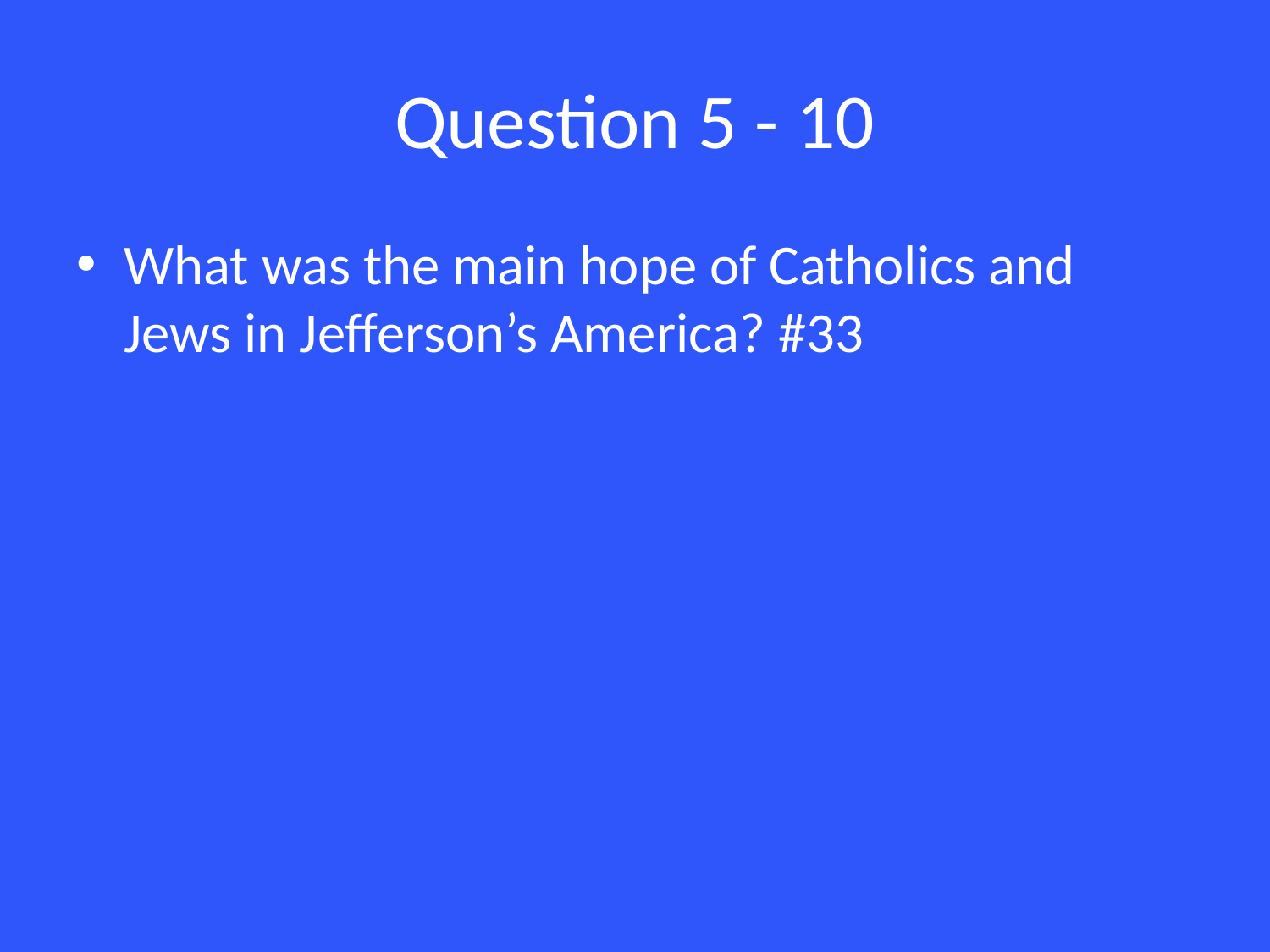

# Question 5 - 10
What was the main hope of Catholics and Jews in Jefferson’s America? #33